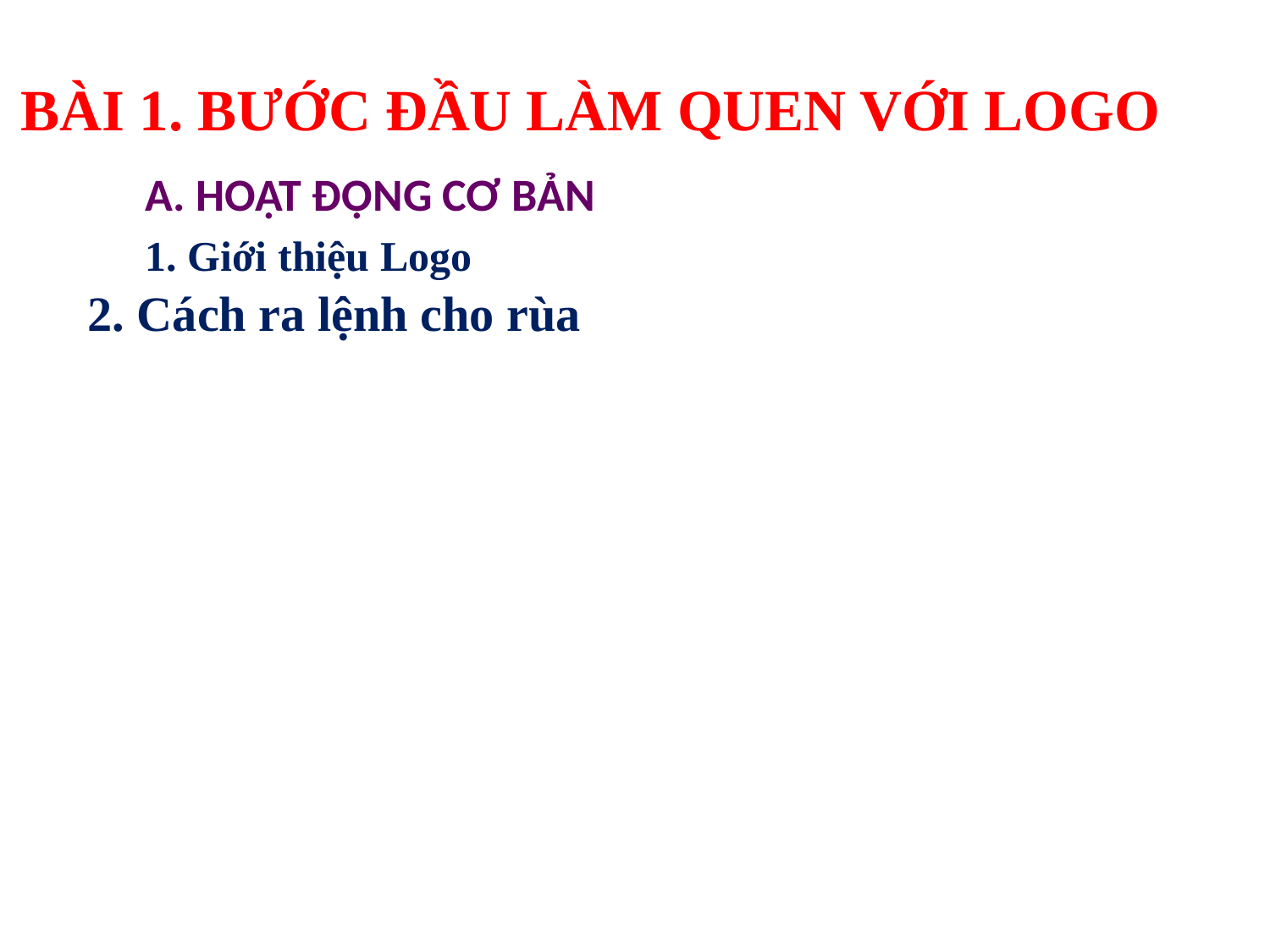

BÀI 1. BƯỚC ĐẦU LÀM QUEN VỚI LOGO
A. HOẠT ĐỘNG CƠ BẢN
1. Giới thiệu Logo

2. Cách ra lệnh cho rùa